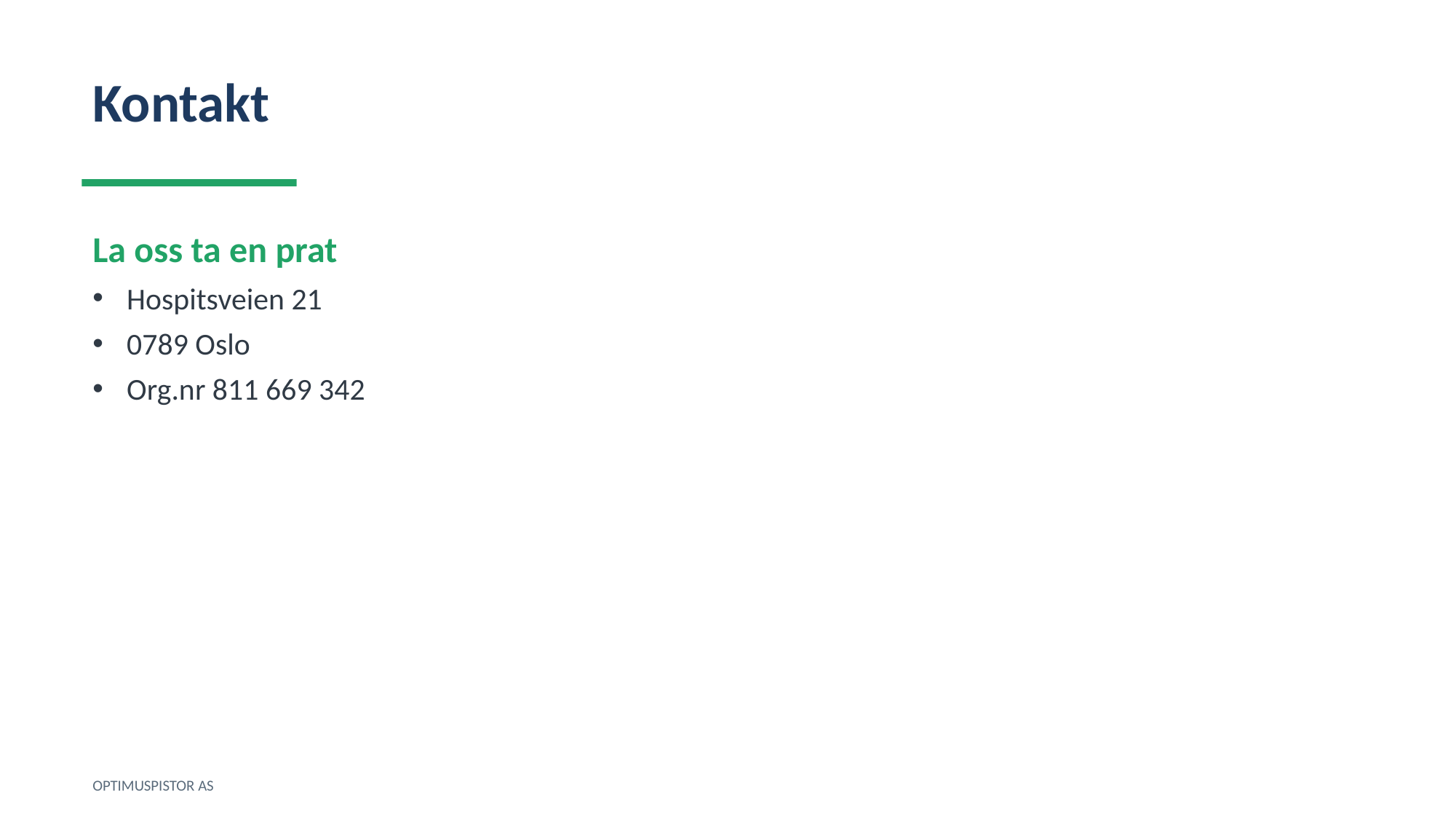

Kontakt

La oss ta en prat
Hospitsveien 21
0789 Oslo
Org.nr 811 669 342
OPTIMUSPISTOR AS